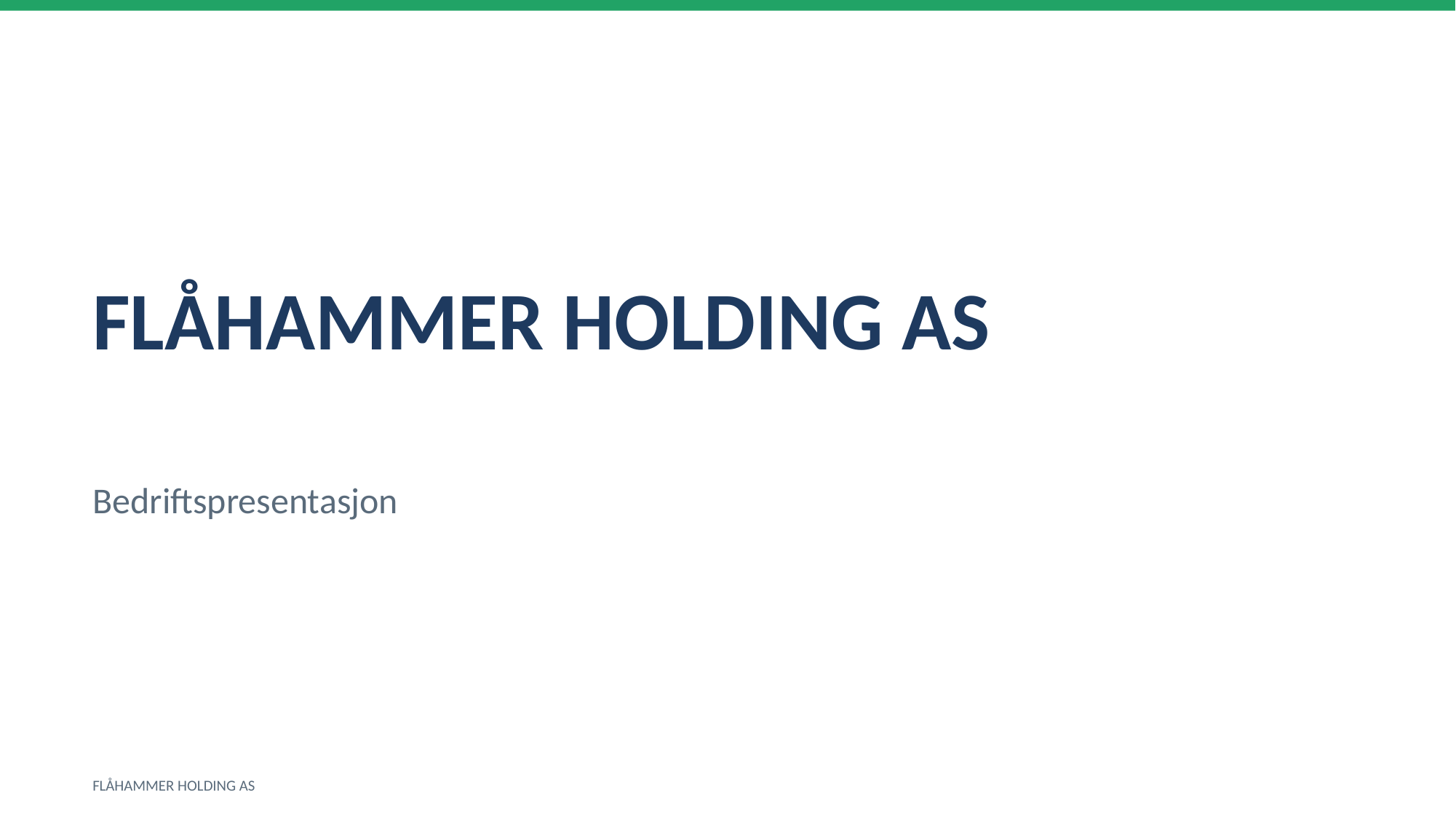

FLÅHAMMER HOLDING AS
Bedriftspresentasjon
FLÅHAMMER HOLDING AS